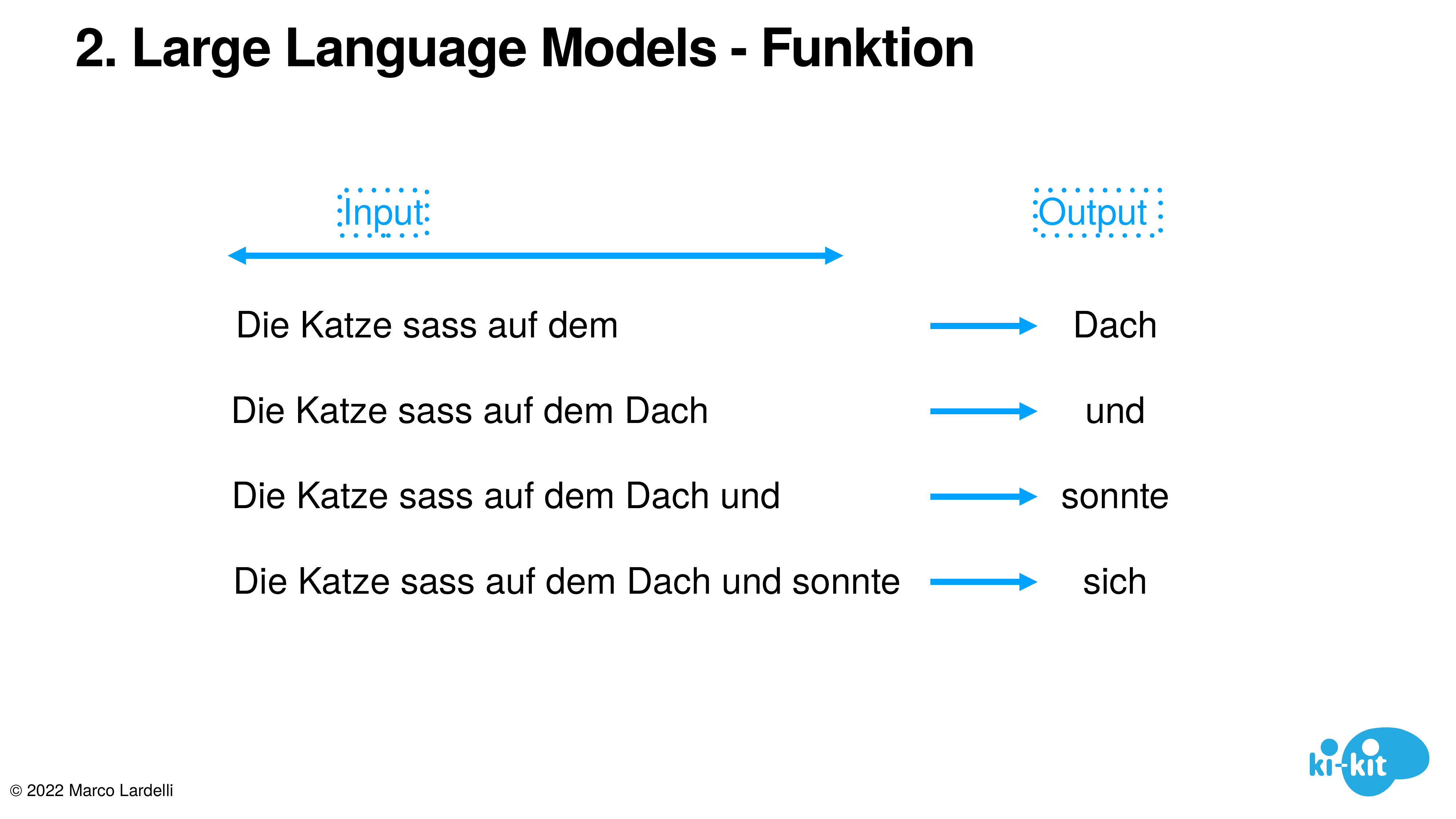

# 2. Large Language Models - Funktion
Input
Output

Die Katze sass auf dem
Dach

Die Katze sass auf dem Dach
und

Die Katze sass auf dem Dach und
sonnte

Die Katze sass auf dem Dach und sonnte
sich

4